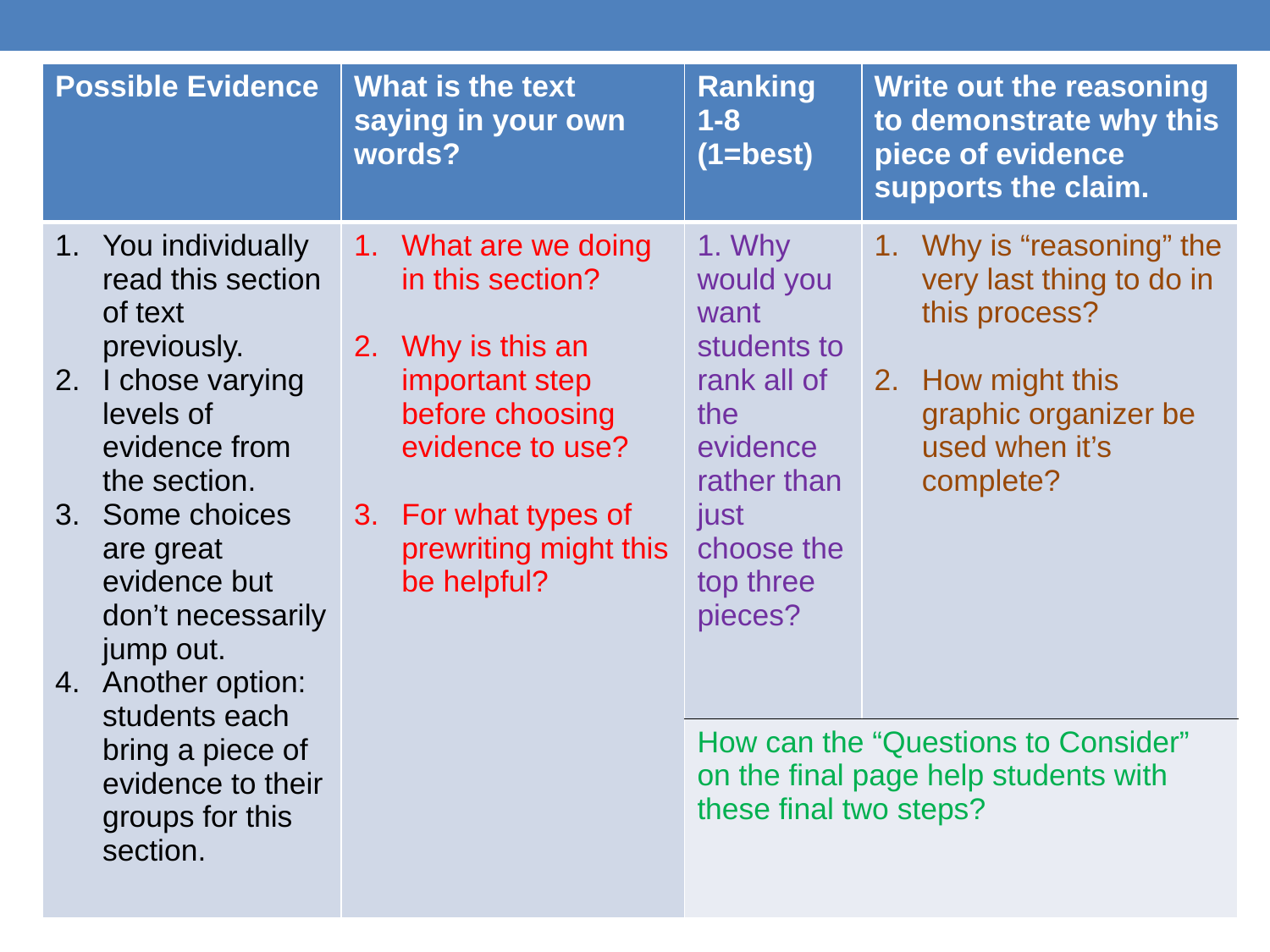

| Possible Evidence | What is the text saying in your own words? | Ranking 1-8 (1=best) | Write out the reasoning to demonstrate why this piece of evidence supports the claim. |
| --- | --- | --- | --- |
| You individually read this section of text previously. I chose varying levels of evidence from the section. Some choices are great evidence but don’t necessarily jump out. Another option: students each bring a piece of evidence to their groups for this section. | What are we doing in this section? Why is this an important step before choosing evidence to use? For what types of prewriting might this be helpful? | 1. Why would you want students to rank all of the evidence rather than just choose the top three pieces? | Why is “reasoning” the very last thing to do in this process? How might this graphic organizer be used when it’s complete? |
|  |  | How can the “Questions to Consider” on the final page help students with these final two steps? |  |